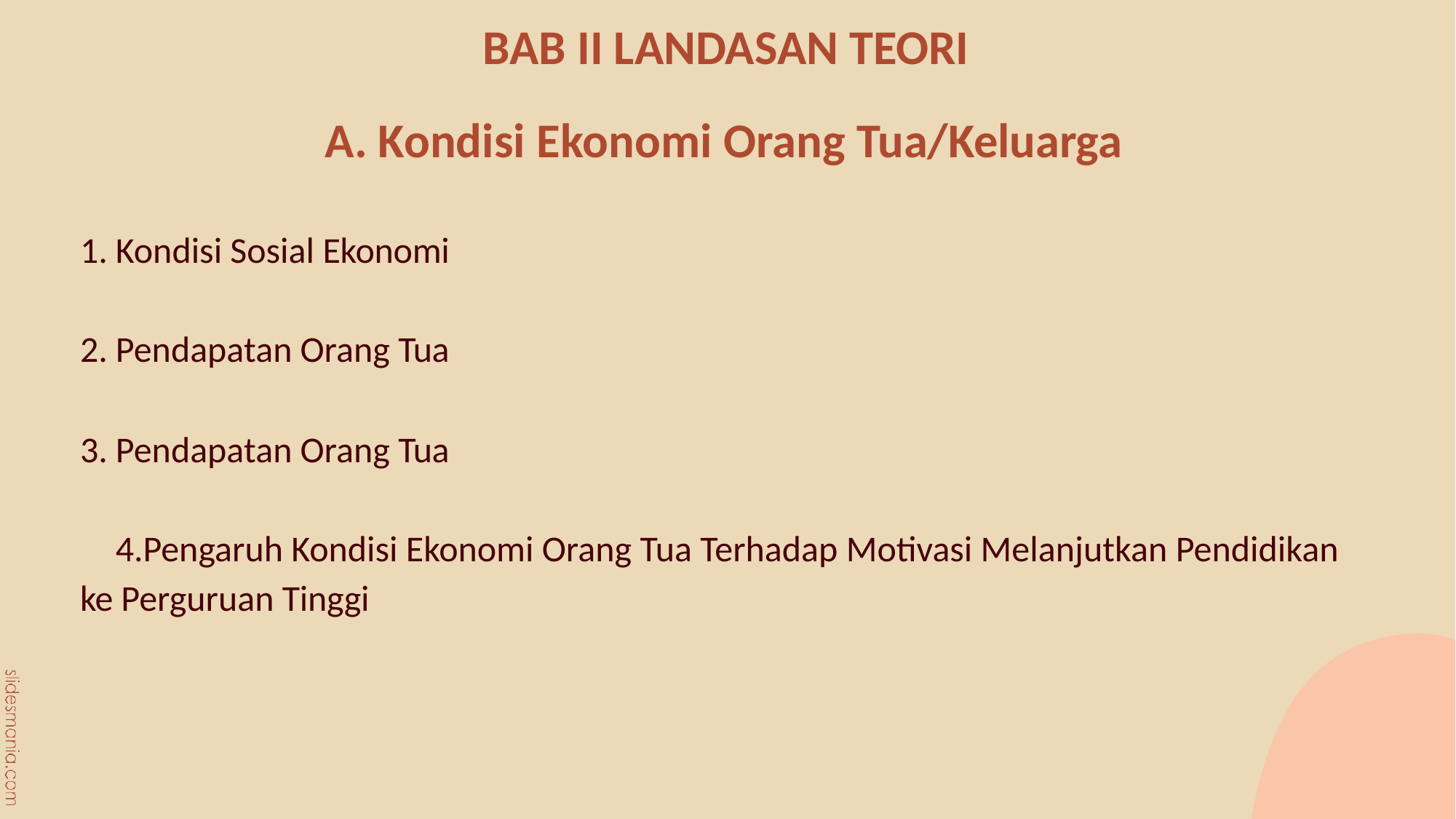

# BAB II LANDASAN TEORI
A. Kondisi Ekonomi Orang Tua/Keluarga

Kondisi Sosial Ekonomi

Pendapatan Orang Tua

Pendapatan Orang Tua

Pengaruh Kondisi Ekonomi Orang Tua Terhadap Motivasi Melanjutkan Pendidikan ke Perguruan Tinggi